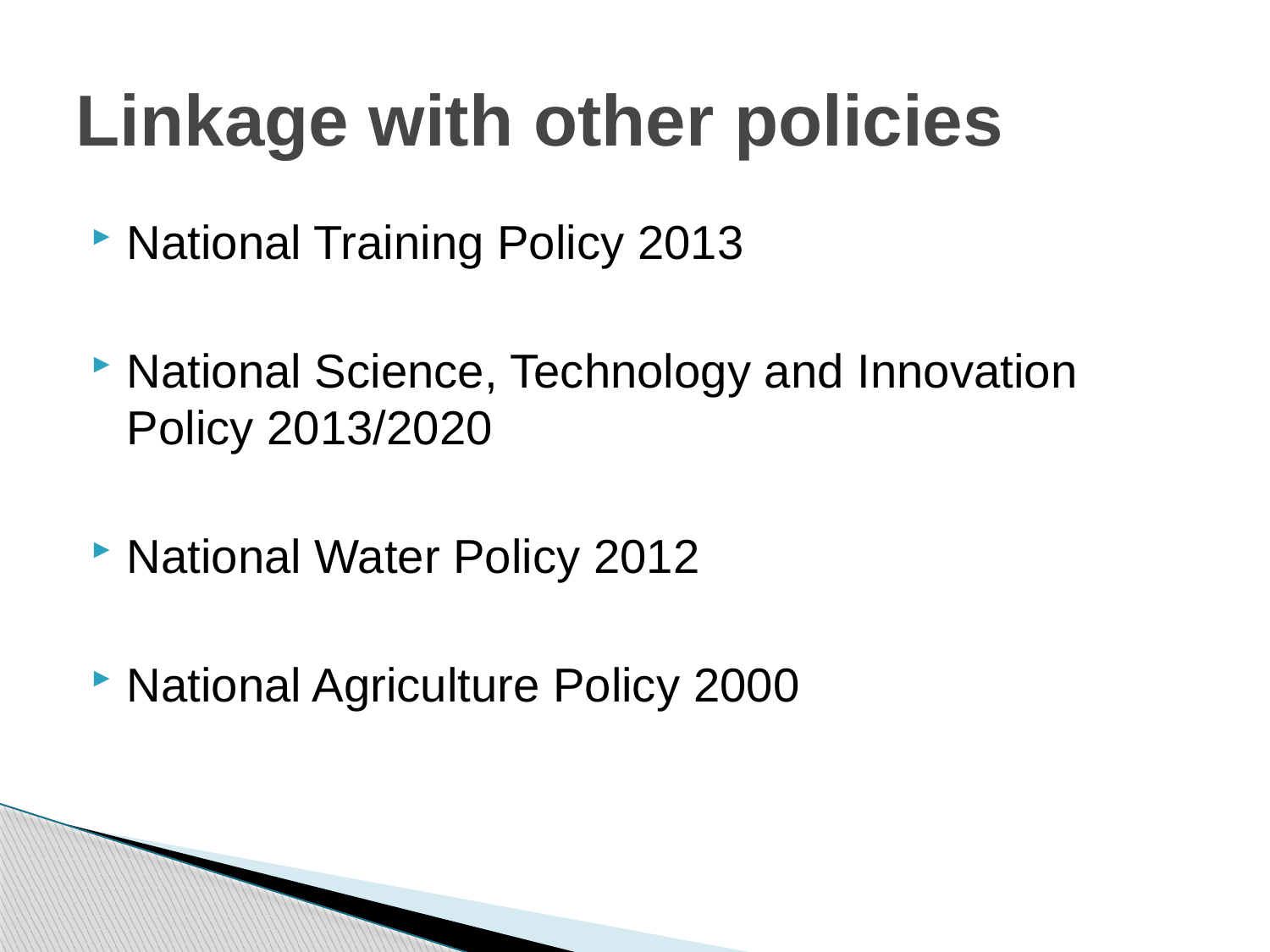

# Linkage with other policies
National Training Policy 2013

National Science, Technology and Innovation Policy 2013/2020

National Water Policy 2012

National Agriculture Policy 2000